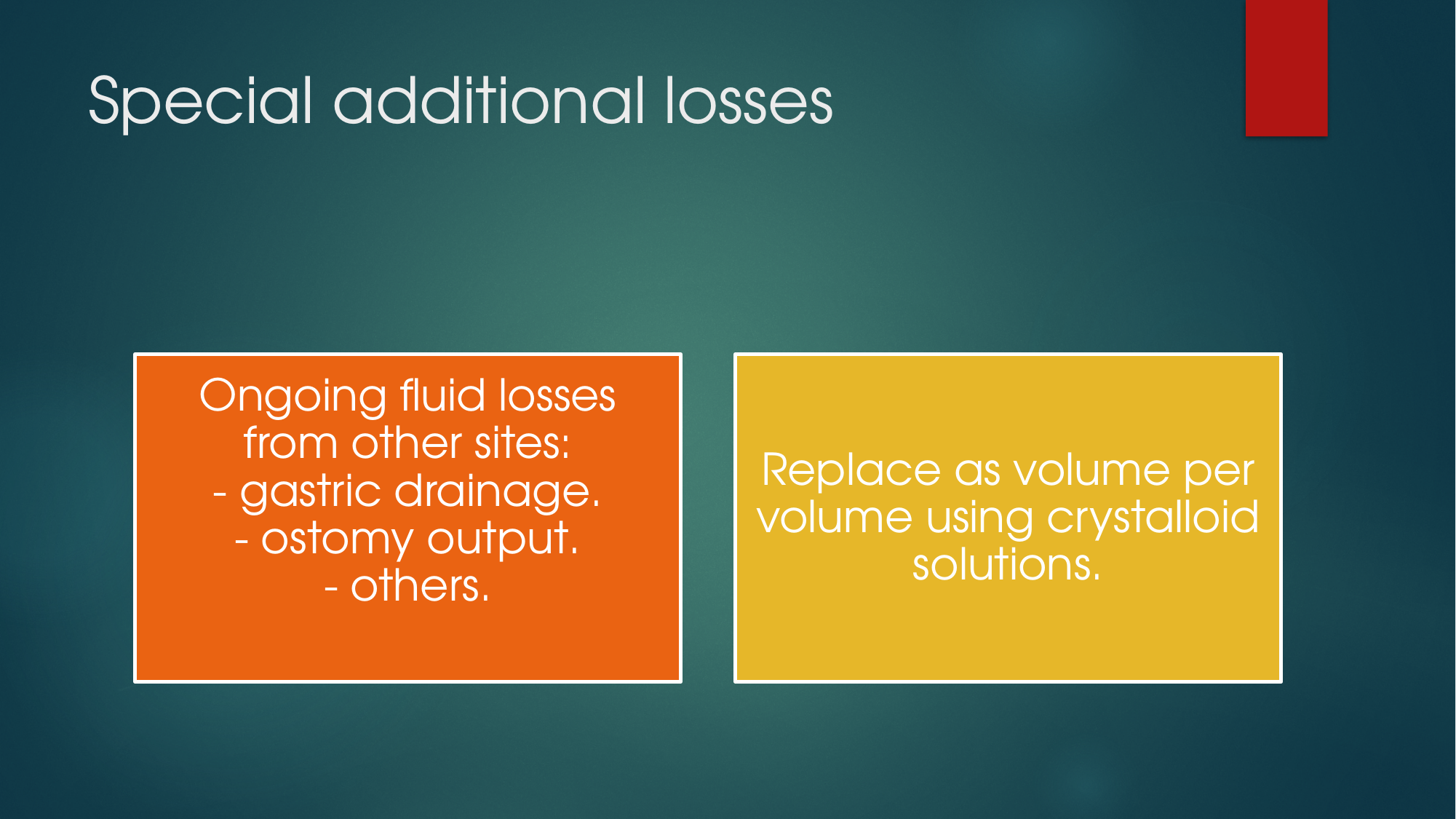

# Special additional losses
Ongoing fluid losses from other sites:
- gastric drainage.
- ostomy output.
- others.
Replace as volume per volume using crystalloid solutions.